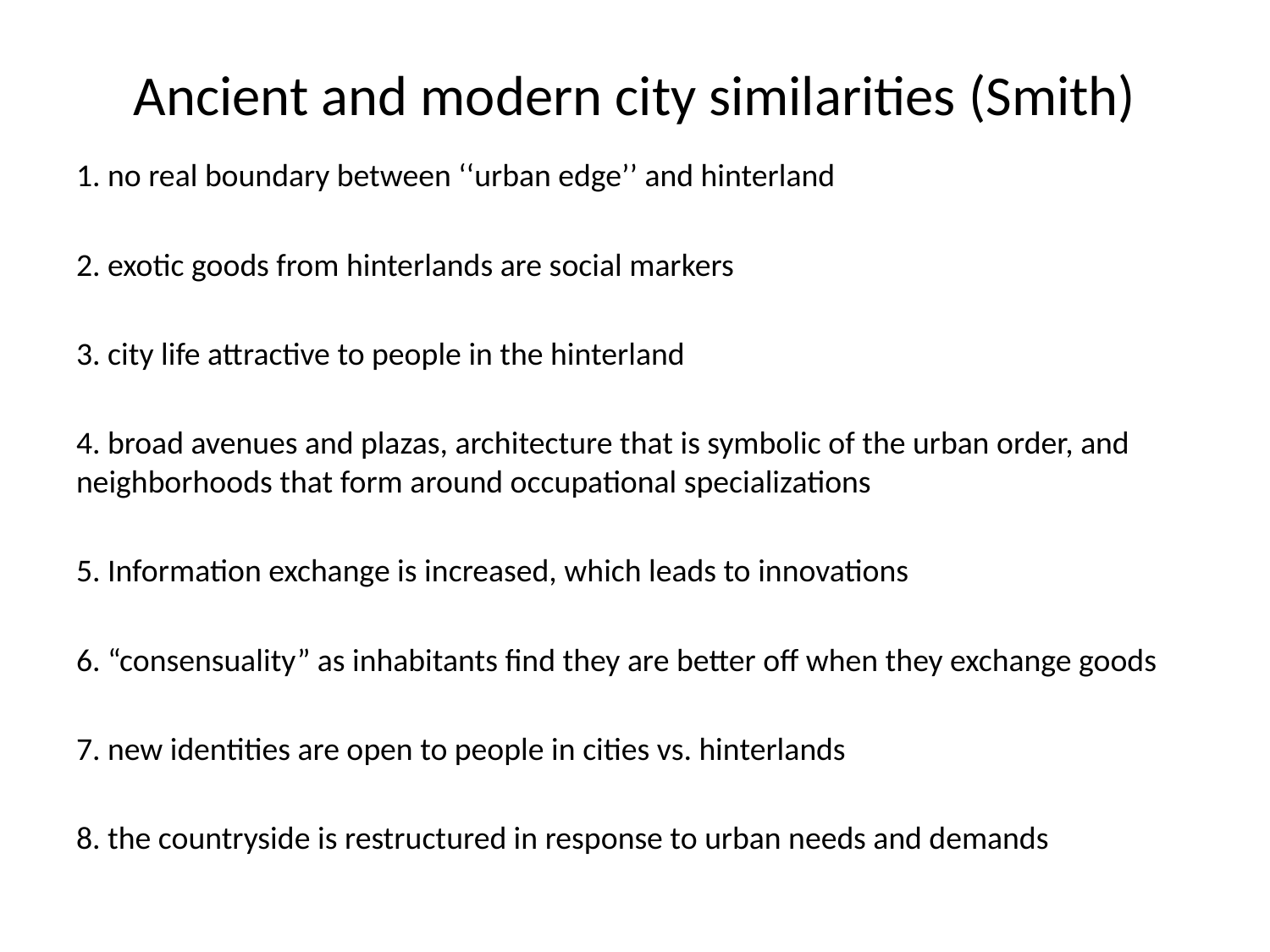

# Ancient and modern city similarities (Smith)
1. no real boundary between ‘‘urban edge’’ and hinterland

2. exotic goods from hinterlands are social markers

3. city life attractive to people in the hinterland

4. broad avenues and plazas, architecture that is symbolic of the urban order, and neighborhoods that form around occupational specializations

5. Information exchange is increased, which leads to innovations

6. “consensuality” as inhabitants find they are better off when they exchange goods

7. new identities are open to people in cities vs. hinterlands

8. the countryside is restructured in response to urban needs and demands